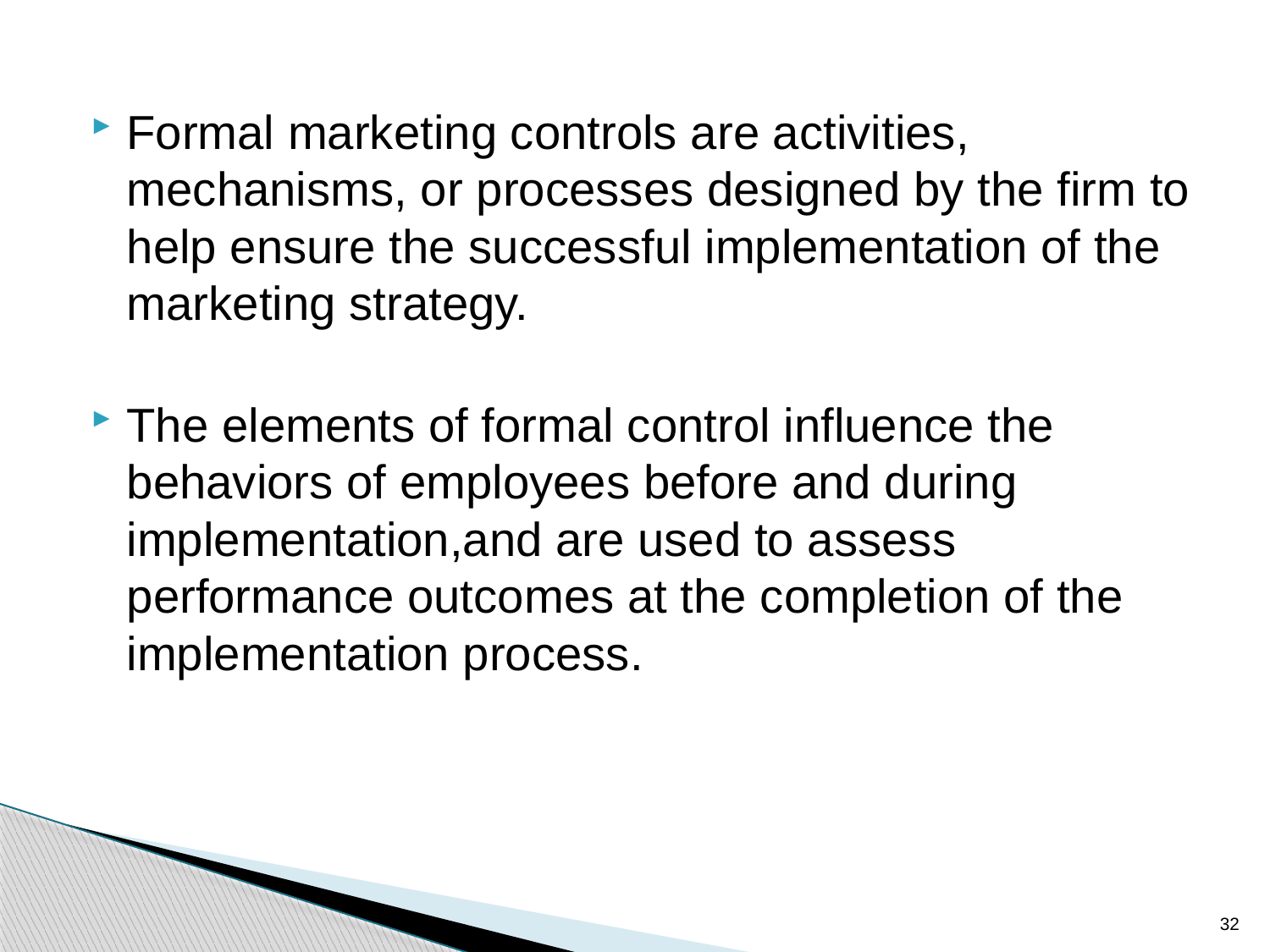

Formal marketing controls are activities, mechanisms, or processes designed by the firm to help ensure the successful implementation of the marketing strategy.
The elements of formal control influence the behaviors of employees before and during implementation,and are used to assess performance outcomes at the completion of the implementation process.
32